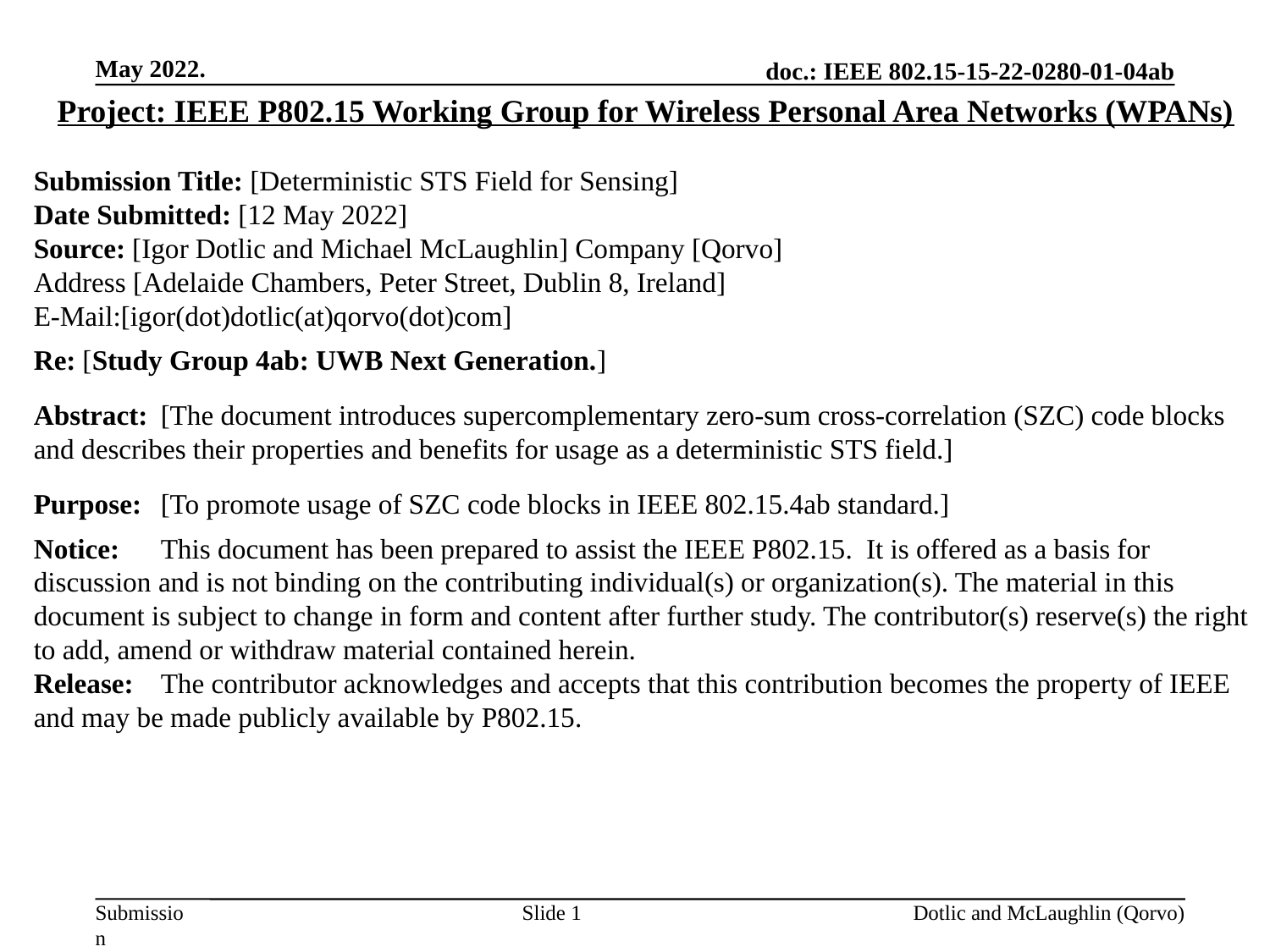

May 2022.
Project: IEEE P802.15 Working Group for Wireless Personal Area Networks (WPANs)

Submission Title: [Deterministic STS Field for Sensing]
Date Submitted: [12 May 2022]
Source: [Igor Dotlic and Michael McLaughlin] Company [Qorvo]
Address [Adelaide Chambers, Peter Street, Dublin 8, Ireland]
E-Mail:[igor(dot)dotlic(at)qorvo(dot)com]
Re: [Study Group 4ab: UWB Next Generation.]
Abstract:	[The document introduces supercomplementary zero-sum cross-correlation (SZC) code blocks and describes their properties and benefits for usage as a deterministic STS field.]
Purpose:	[To promote usage of SZC code blocks in IEEE 802.15.4ab standard.]
Notice:	This document has been prepared to assist the IEEE P802.15.  It is offered as a basis for discussion and is not binding on the contributing individual(s) or organization(s). The material in this document is subject to change in form and content after further study. The contributor(s) reserve(s) the right to add, amend or withdraw material contained herein.
Release:	The contributor acknowledges and accepts that this contribution becomes the property of IEEE and may be made publicly available by P802.15.
Dotlic and McLaughlin (Qorvo)
Slide 1